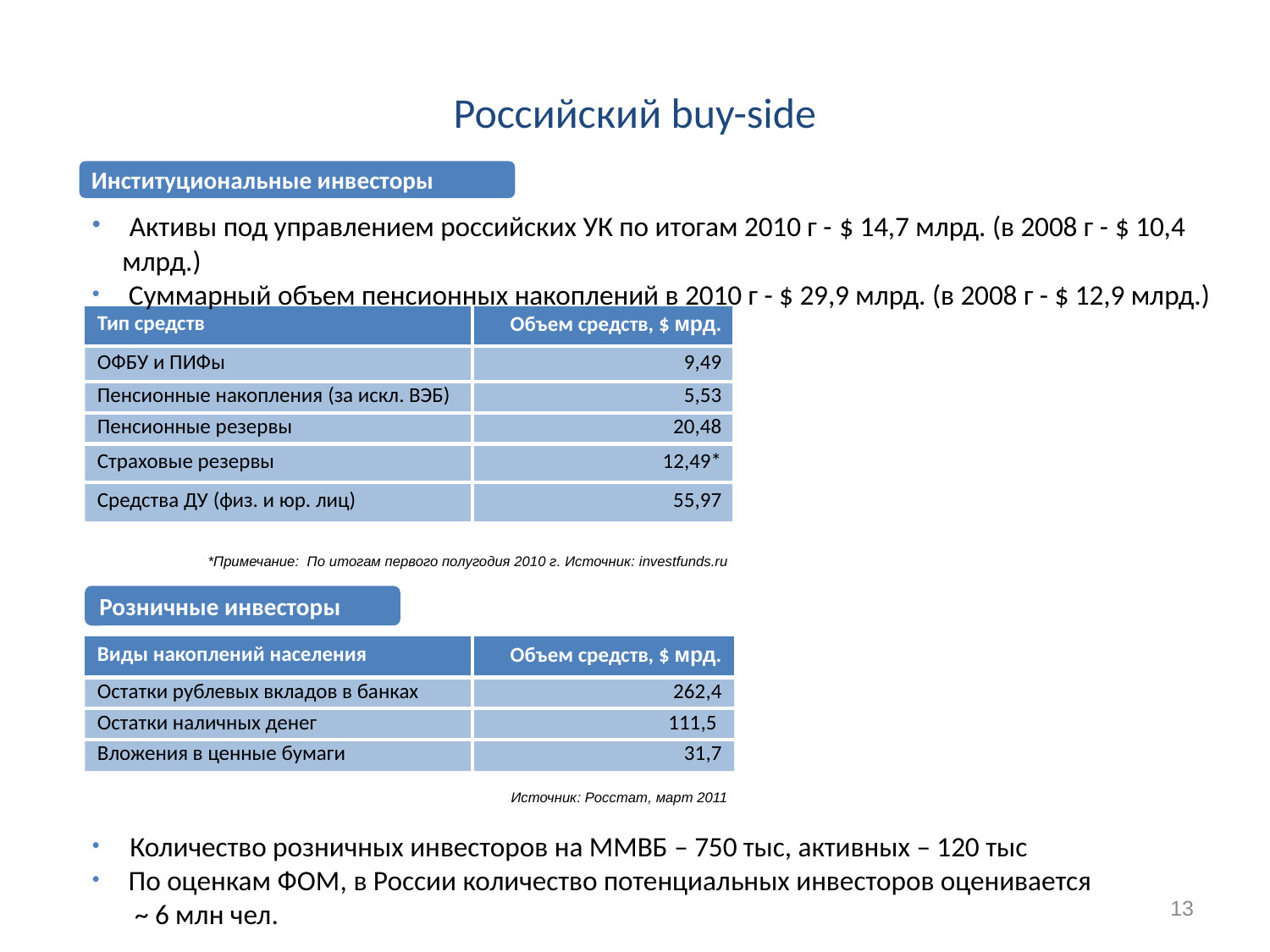

# Российский buy-side
Институциональные инвесторы

 Активы под управлением российских УК по итогам 2010 г - $ 14,7 млрд. (в 2008 г - $ 10,4 млрд.)
 Суммарный объем пенсионных накоплений в 2010 г - $ 29,9 млрд. (в 2008 г - $ 12,9 млрд.)
| Тип средств | Объем средств, $ мрд. |
| --- | --- |
| ОФБУ и ПИФы | 9,49 |
| Пенсионные накопления (за искл. ВЭБ) | 5,53 |
| Пенсионные резервы | 20,48 |
| Страховые резервы | 12,49\* |
| Средства ДУ (физ. и юр. лиц) | 55,97 |
*Примечание:  По итогам первого полугодия 2010 г. Источник: investfunds.ru
Розничные инвесторы
| Виды накоплений населения | Объем средств, $ мрд. |
| --- | --- |
| Остатки рублевых вкладов в банках | 262,4 |
| Остатки наличных денег | 111,5 |
| Вложения в ценные бумаги | 31,7 |
Источник: Росстат, март 2011
 Количество розничных инвесторов на ММВБ – 750 тыс, активных – 120 тыс
 По оценкам ФОМ, в России количество потенциальных инвесторов оценивается     ~ 6 млн чел.
13